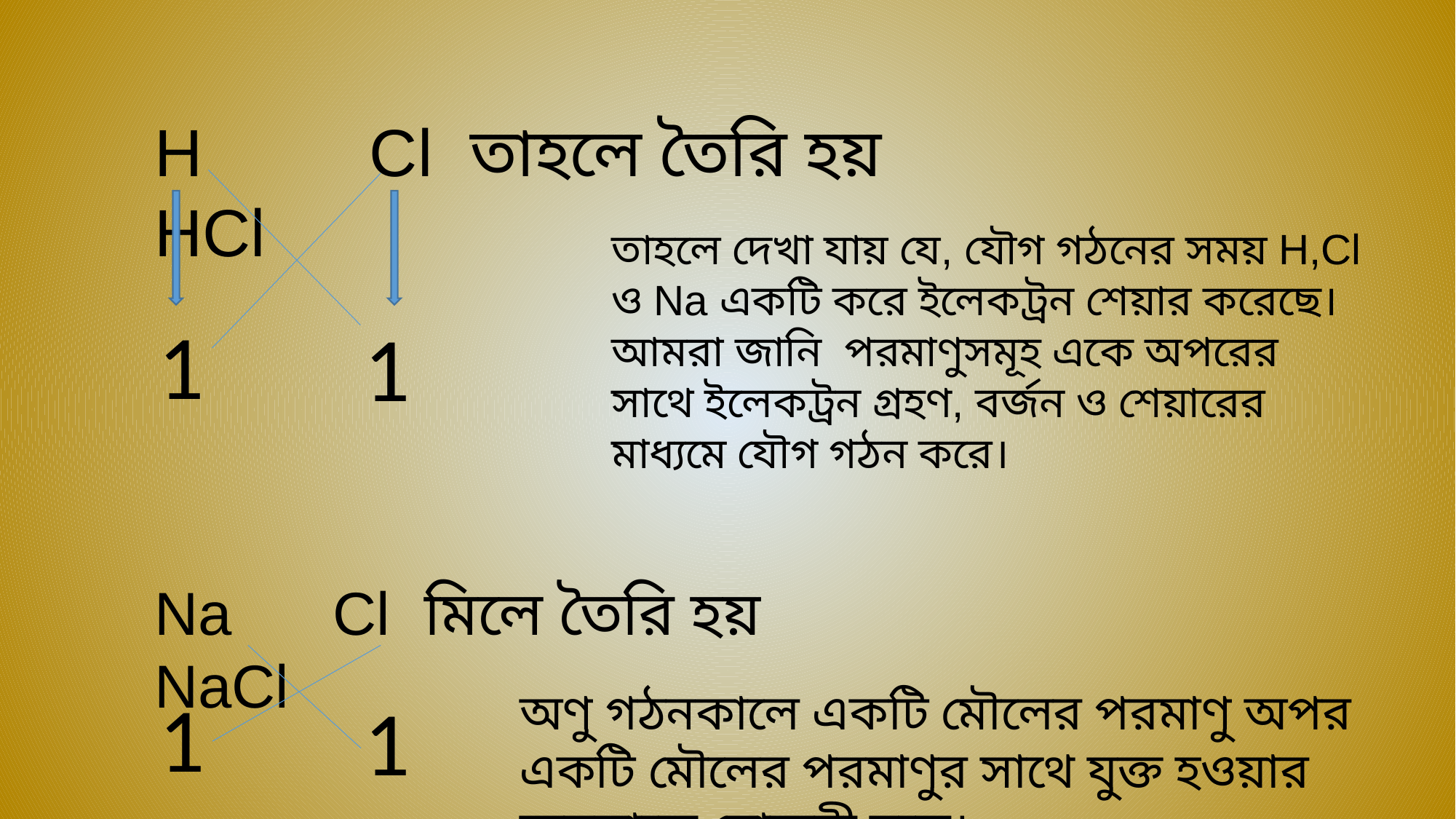

H         Cl  তাহলে তৈরি হয় HCl
তাহলে দেখা যায় যে, যৌগ গঠনের সময় H,Cl ও Na একটি করে ইলেকট্রন শেয়ার করেছে। আমরা জানি  পরমাণুসমূহ একে অপরের সাথে ইলেকট্রন গ্রহণ, বর্জন ও শেয়ারের মাধ্যমে যৌগ গঠন করে।

1
1
Na      Cl  মিলে তৈরি হয়  NaCl
1
অণু গঠনকালে একটি মৌলের পরমাণু অপর একটি মৌলের পরমাণুর সাথে যুক্ত হওয়ার ক্ষমতাকে যোজনী বলে।
1